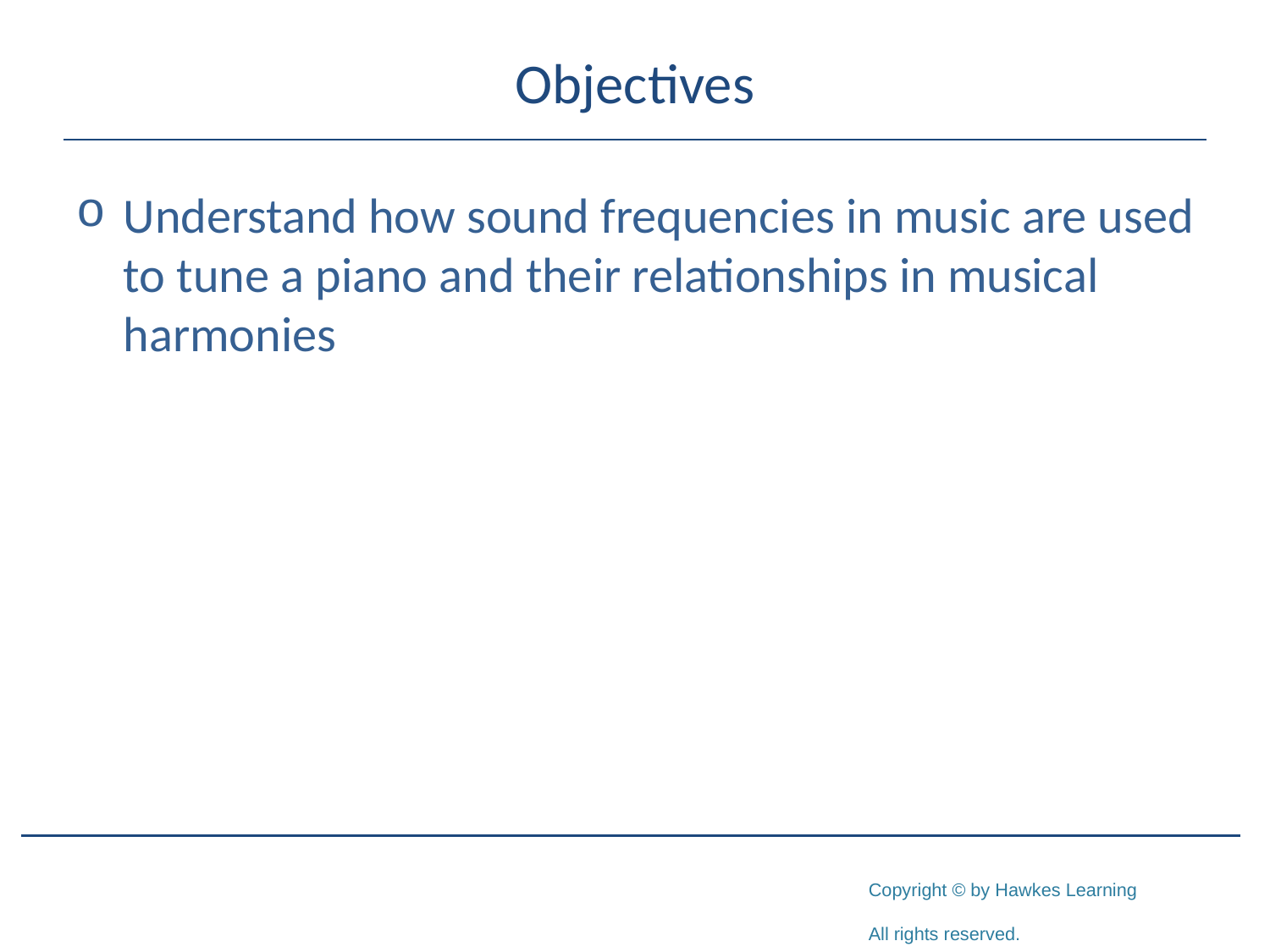

# Objectives
Understand how sound frequencies in music are used to tune a piano and their relationships in musical harmonies